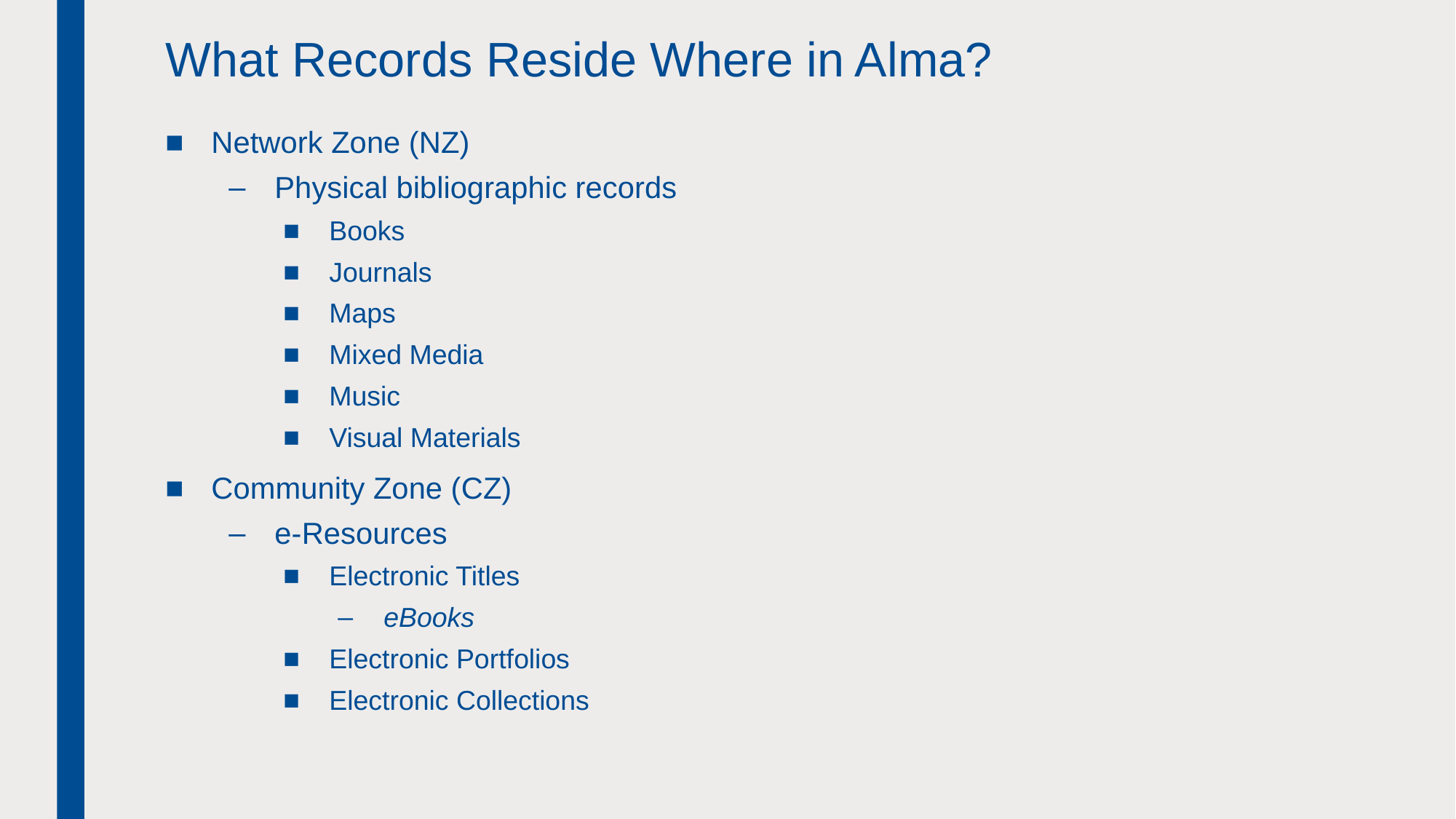

# What Records Reside Where in Alma?
Network Zone (NZ)
Physical bibliographic records
Books
Journals
Maps
Mixed Media
Music
Visual Materials
Community Zone (CZ)
e-Resources
Electronic Titles
eBooks
Electronic Portfolios
Electronic Collections